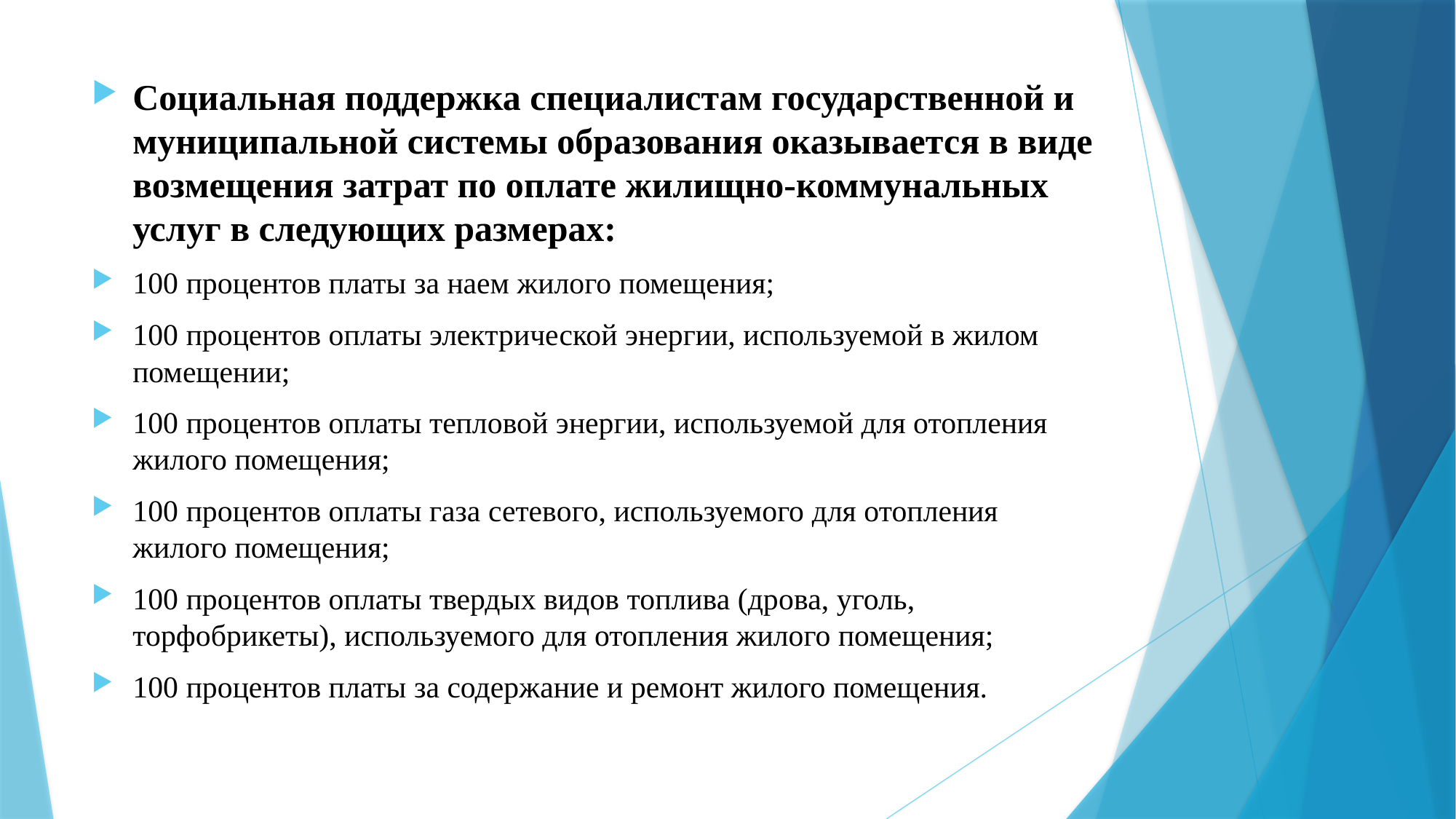

Социальная поддержка специалистам государственной и муниципальной системы образования оказывается в виде возмещения затрат по оплате жилищно-коммунальных услуг в следующих размерах:
100 процентов платы за наем жилого помещения;
100 процентов оплаты электрической энергии, используемой в жилом помещении;
100 процентов оплаты тепловой энергии, используемой для отопления жилого помещения;
100 процентов оплаты газа сетевого, используемого для отопления жилого помещения;
100 процентов оплаты твердых видов топлива (дрова, уголь, торфобрикеты), используемого для отопления жилого помещения;
100 процентов платы за содержание и ремонт жилого помещения.